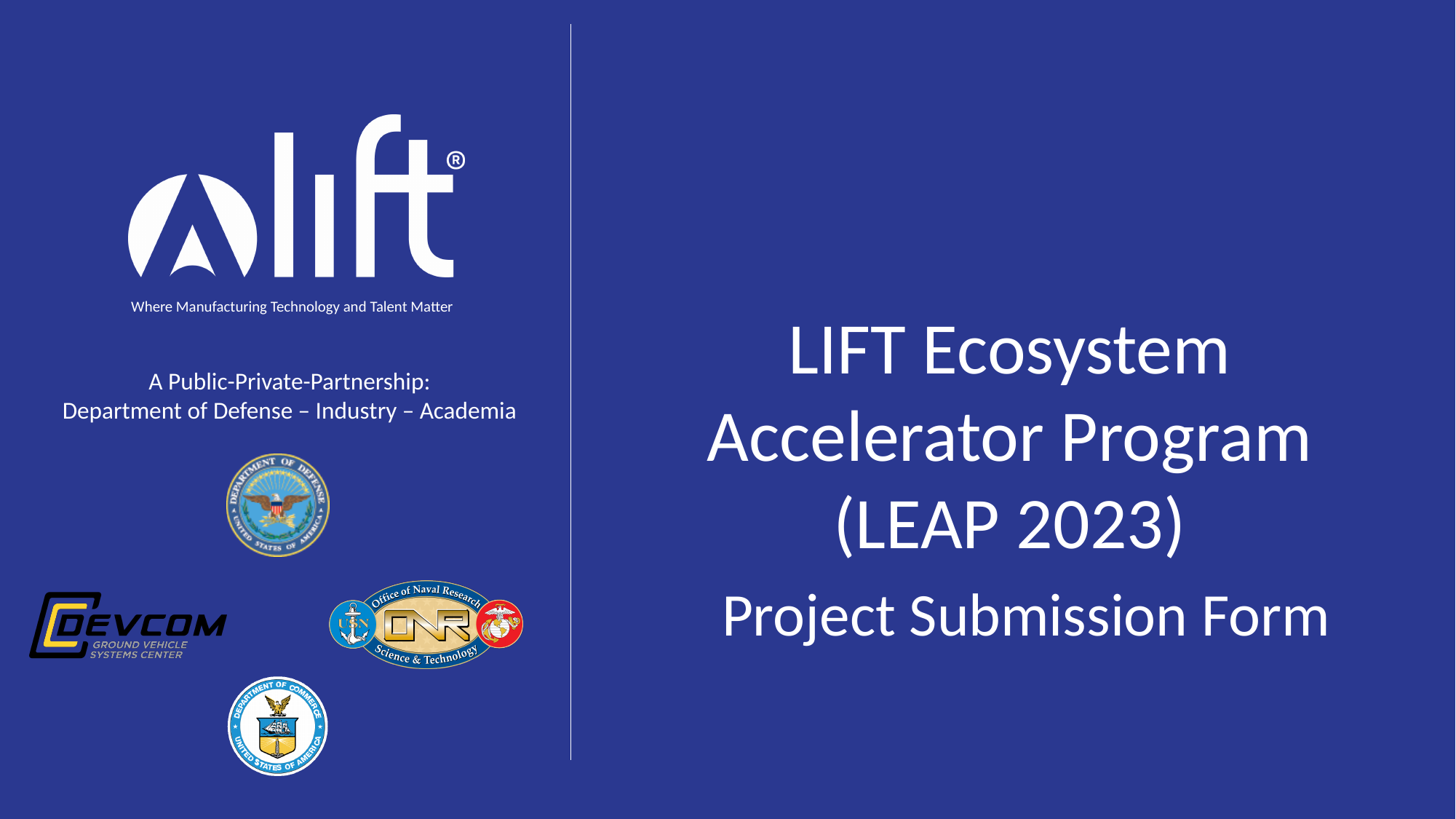

LIFT Ecosystem Accelerator Program (LEAP 2023)
  Project Submission Form